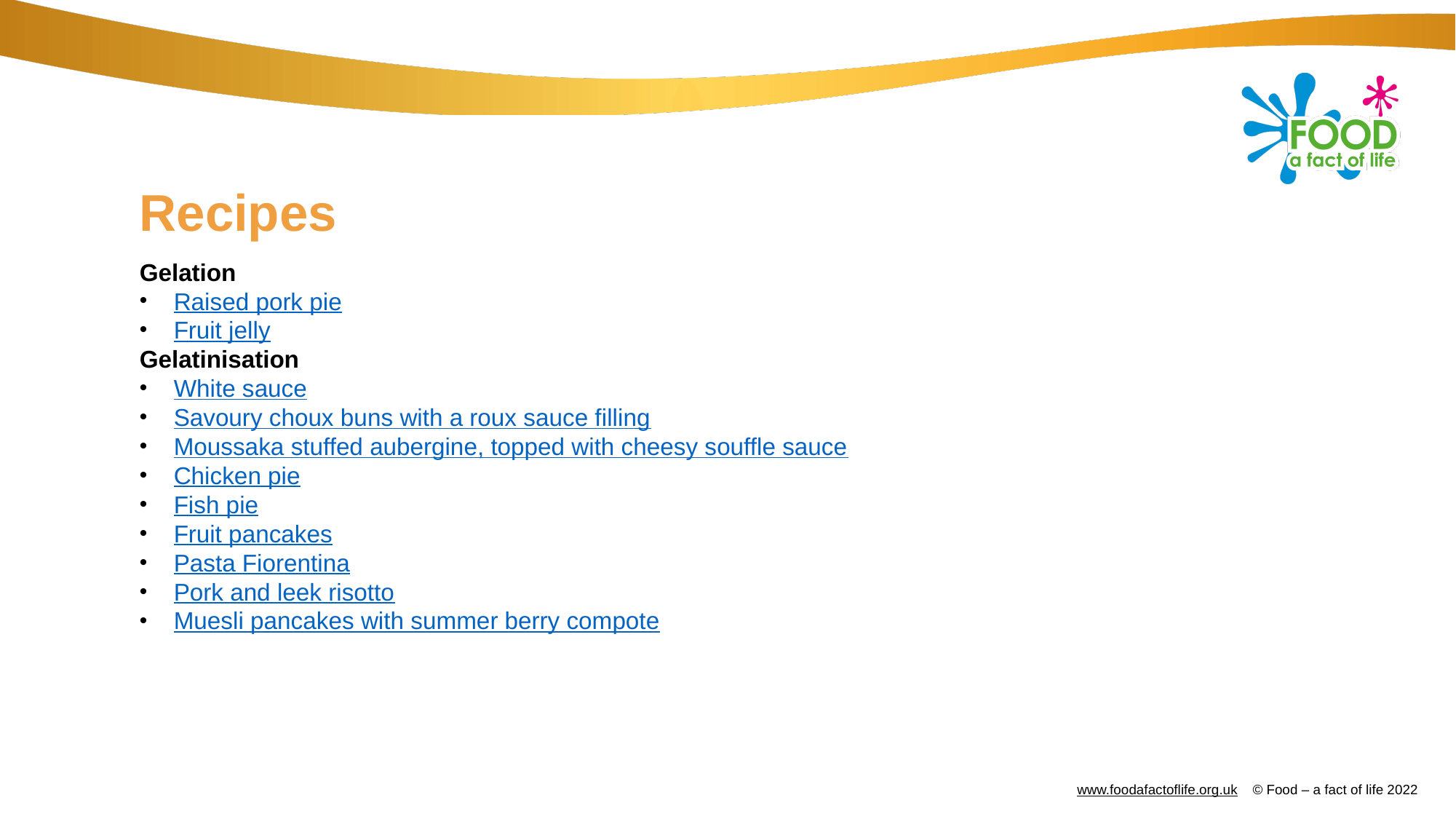

# Recipes
Gelation
Raised pork pie
Fruit jelly
Gelatinisation
White sauce
Savoury choux buns with a roux sauce filling
Moussaka stuffed aubergine, topped with cheesy souffle sauce
Chicken pie
Fish pie
Fruit pancakes
Pasta Fiorentina
Pork and leek risotto
Muesli pancakes with summer berry compote